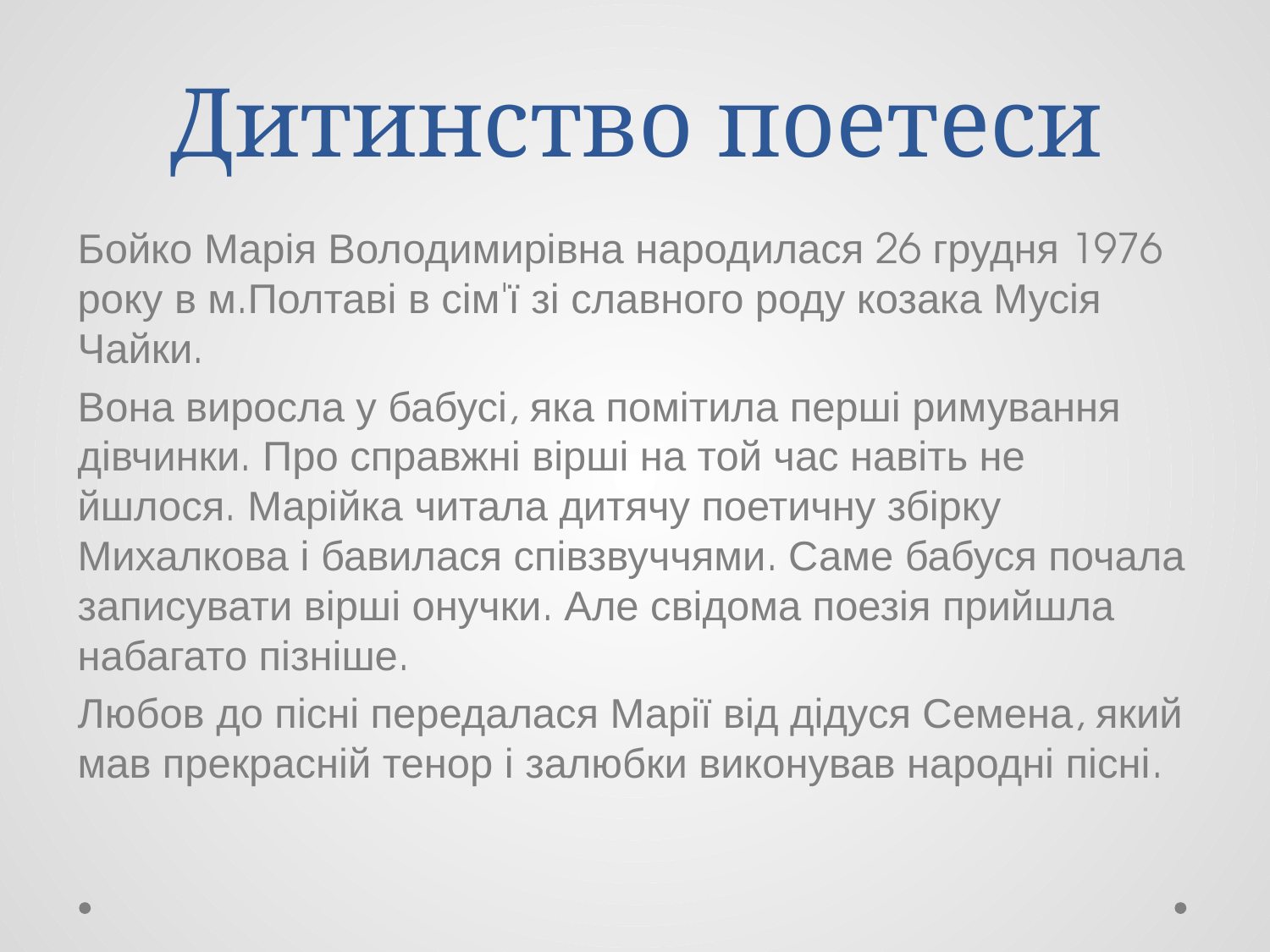

# Дитинство поетеси
Бойко Марія Володимирівна народилася 26 грудня 1976 року в м.Полтаві в сім'ї зі славного роду козака Мусія Чайки.
Вона виросла у бабусі, яка помітила перші римування дівчинки. Про справжні вірші на той час навіть не йшлося. Марійка читала дитячу поетичну збірку Михалкова і бавилася співзвуччями. Саме бабуся почала записувати вірші онучки. Але свідома поезія прийшла набагато пізніше.
Любов до пісні передалася Марії від дідуся Семена, який мав прекрасній тенор і залюбки виконував народні пісні.